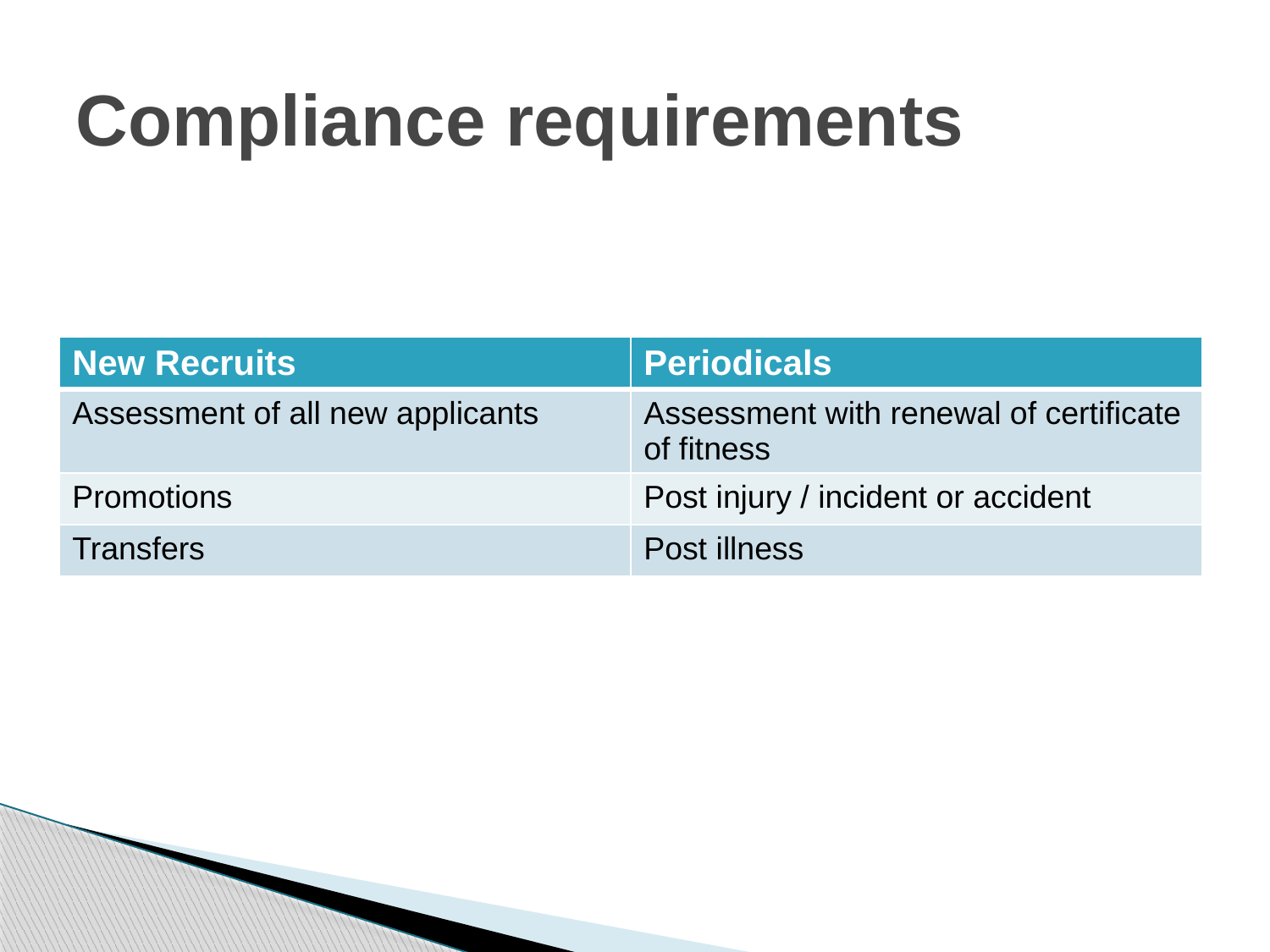

# Compliance requirements
| New Recruits | Periodicals |
| --- | --- |
| Assessment of all new applicants | Assessment with renewal of certificate of fitness |
| Promotions | Post injury / incident or accident |
| Transfers | Post illness |